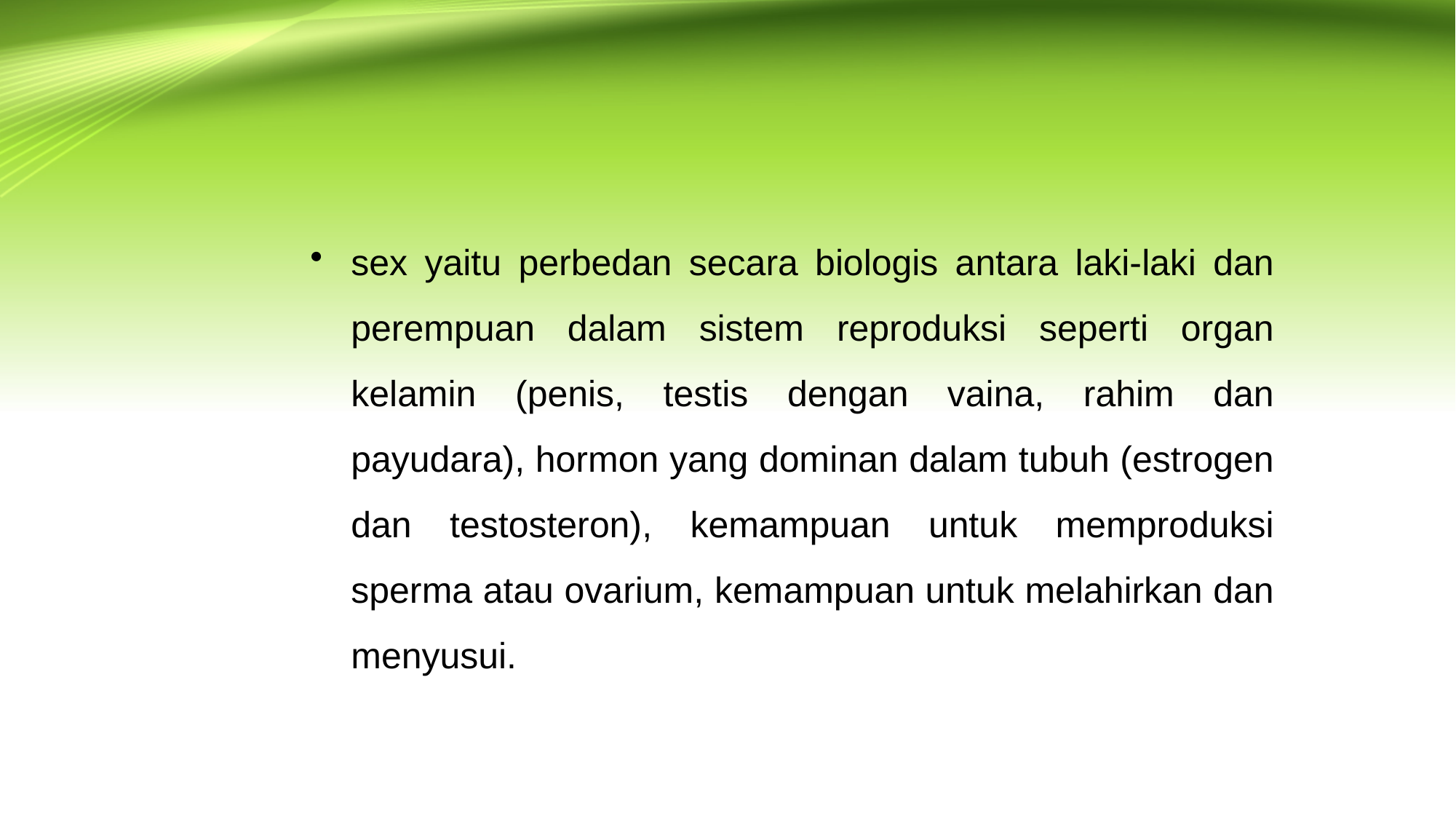

sex yaitu perbedan secara biologis antara laki-laki dan perempuan dalam sistem reproduksi seperti organ kelamin (penis, testis dengan vaina, rahim dan payudara), hormon yang dominan dalam tubuh (estrogen dan testosteron), kemampuan untuk memproduksi sperma atau ovarium, kemampuan untuk melahirkan dan menyusui.